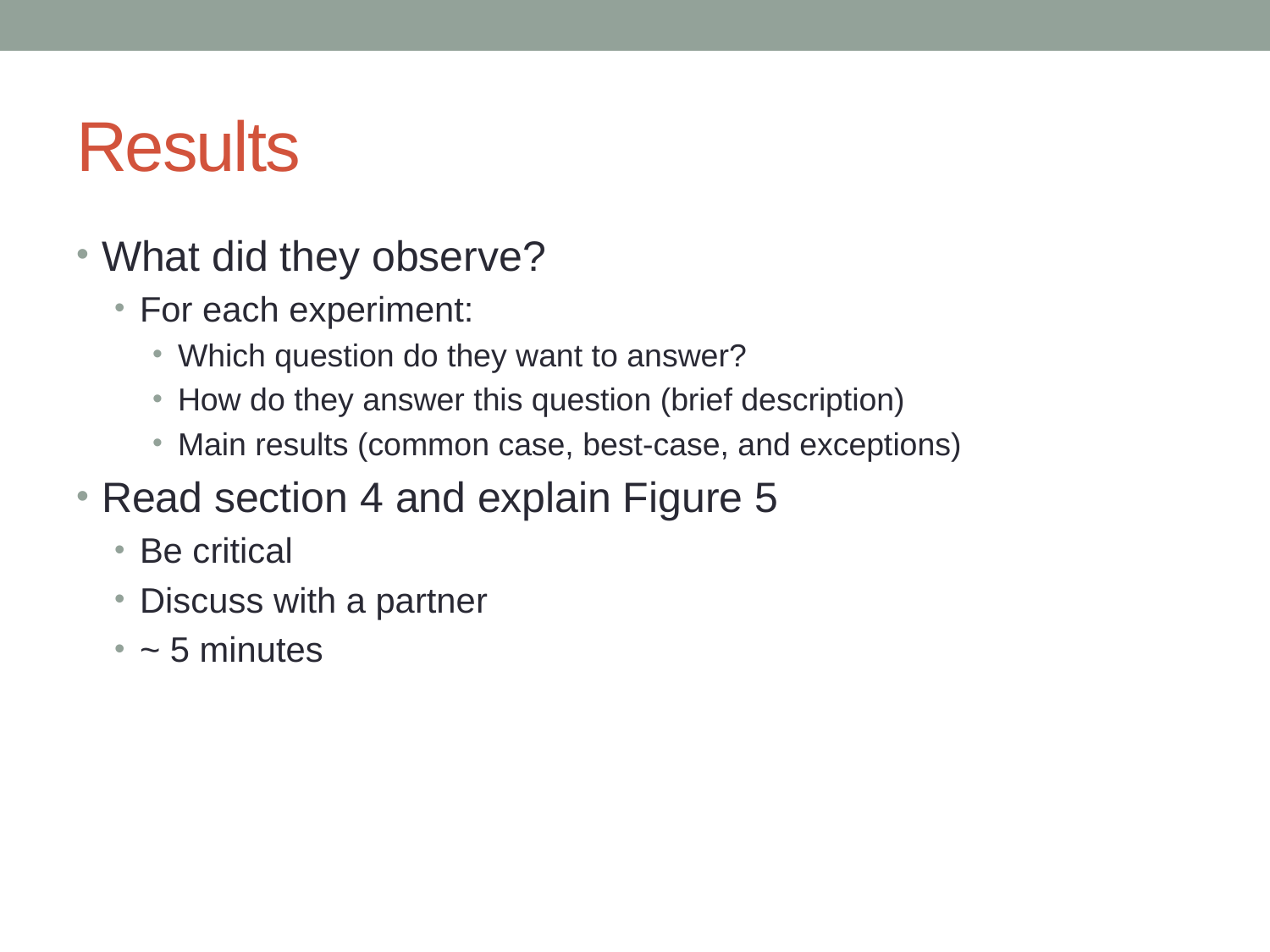

# Results
What did they observe?
For each experiment:
Which question do they want to answer?
How do they answer this question (brief description)
Main results (common case, best-case, and exceptions)
Read section 4 and explain Figure 5
Be critical
Discuss with a partner
~ 5 minutes